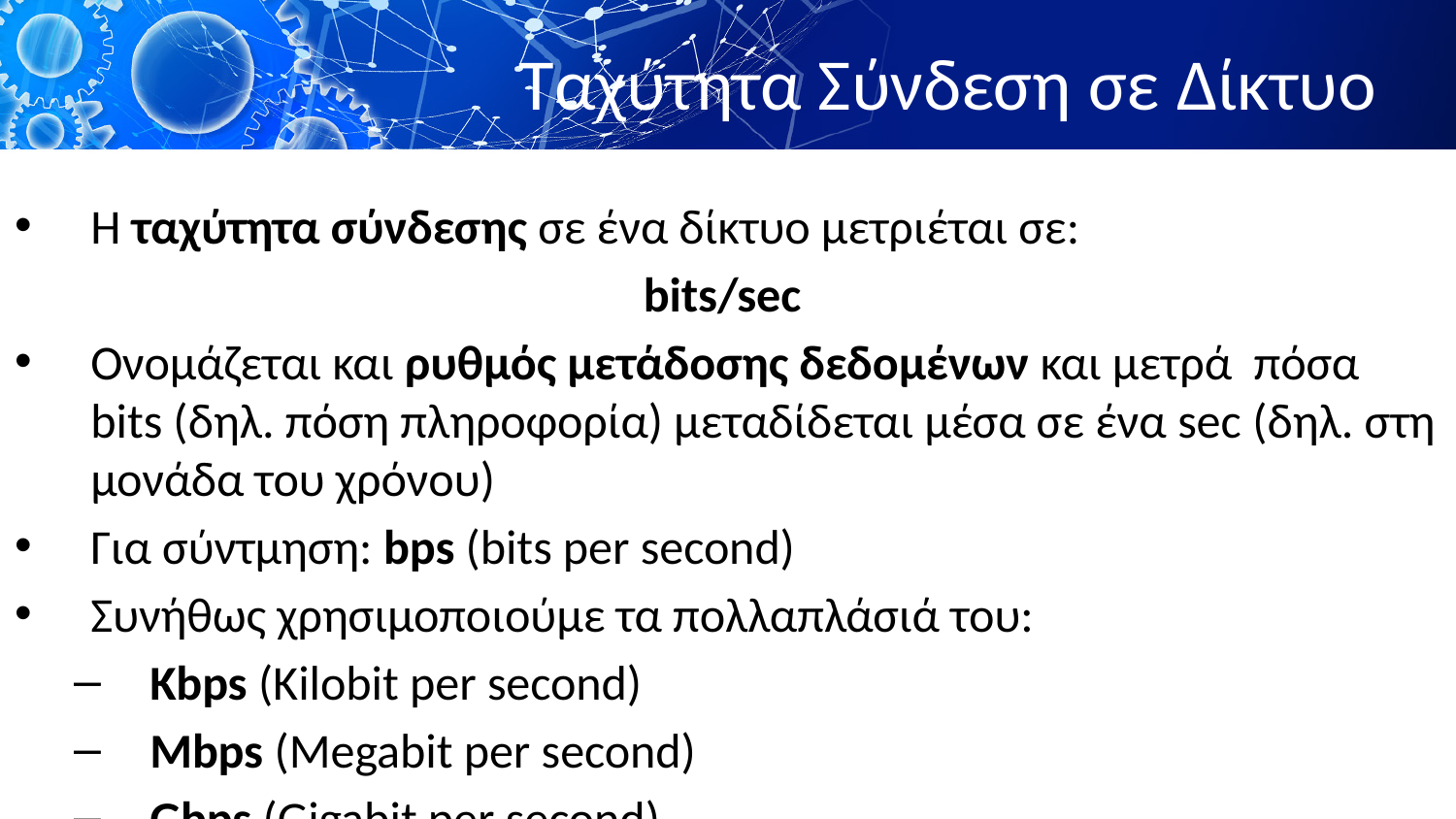

# Ταχύτητα Σύνδεση σε Δίκτυο
Η ταχύτητα σύνδεσης σε ένα δίκτυο μετριέται σε:
bits/sec
Ονομάζεται και ρυθμός μετάδοσης δεδομένων και μετρά  πόσα bits (δηλ. πόση πληροφορία) μεταδίδεται μέσα σε ένα sec (δηλ. στη μονάδα του χρόνου)
Για σύντμηση: bps (bits per second)
Συνήθως χρησιμοποιούμε τα πολλαπλάσιά του:
Kbps (Kilobit per second)
Mbps (Megabit per second)
Gbps (Gigabit per second)